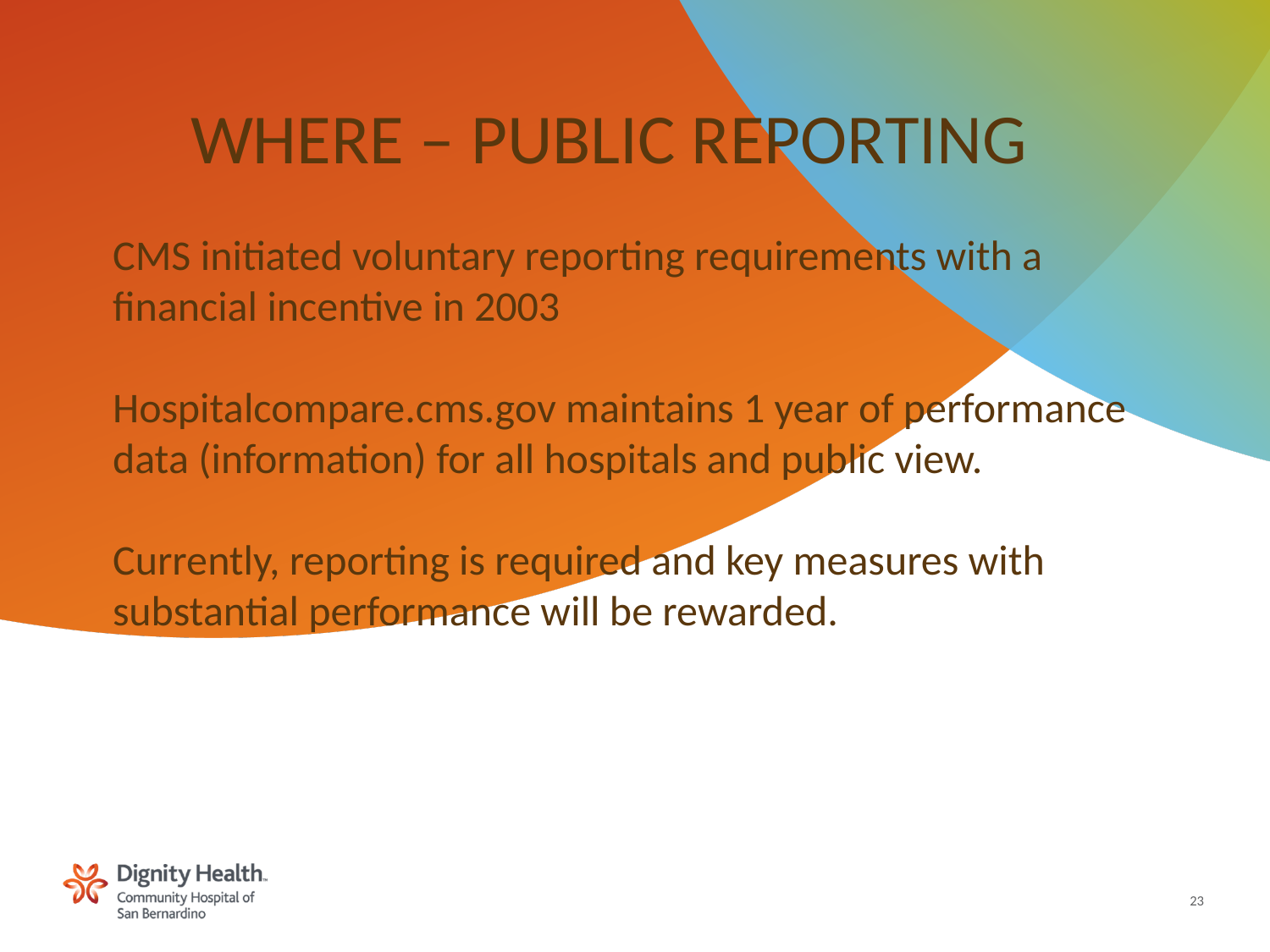

# WHERE – PUBLIC REPORTING
	CMS initiated voluntary reporting requirements with a financial incentive in 2003

	Hospitalcompare.cms.gov maintains 1 year of performance data (information) for all hospitals and public view.

	Currently, reporting is required and key measures with substantial performance will be rewarded.
23